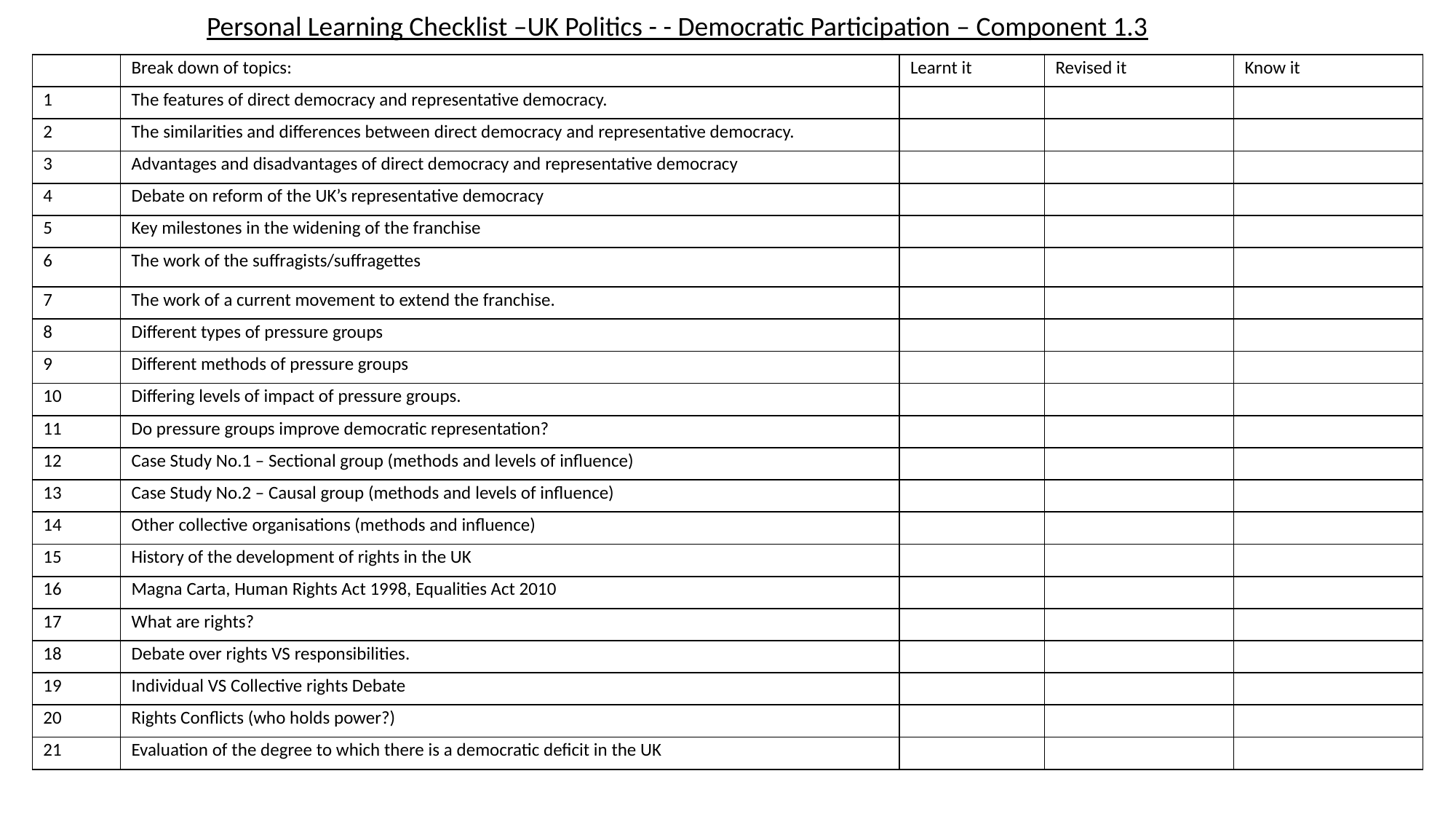

# Personal Learning Checklist –UK Politics - - Democratic Participation – Component 1.3
|  | Break down of topics: | Learnt it | Revised it | Know it |
| --- | --- | --- | --- | --- |
| 1 | The features of direct democracy and representative democracy. |  |  |  |
| 2 | The similarities and differences between direct democracy and representative democracy. |  |  |  |
| 3 | Advantages and disadvantages of direct democracy and representative democracy |  |  |  |
| 4 | Debate on reform of the UK’s representative democracy |  |  |  |
| 5 | Key milestones in the widening of the franchise |  |  |  |
| 6 | The work of the suffragists/suffragettes |  |  |  |
| 7 | The work of a current movement to extend the franchise. |  |  |  |
| 8 | Different types of pressure groups |  |  |  |
| 9 | Different methods of pressure groups |  |  |  |
| 10 | Differing levels of impact of pressure groups. |  |  |  |
| 11 | Do pressure groups improve democratic representation? |  |  |  |
| 12 | Case Study No.1 – Sectional group (methods and levels of influence) |  |  |  |
| 13 | Case Study No.2 – Causal group (methods and levels of influence) |  |  |  |
| 14 | Other collective organisations (methods and influence) |  |  |  |
| 15 | History of the development of rights in the UK |  |  |  |
| 16 | Magna Carta, Human Rights Act 1998, Equalities Act 2010 |  |  |  |
| 17 | What are rights? |  |  |  |
| 18 | Debate over rights VS responsibilities. |  |  |  |
| 19 | Individual VS Collective rights Debate |  |  |  |
| 20 | Rights Conflicts (who holds power?) |  |  |  |
| 21 | Evaluation of the degree to which there is a democratic deficit in the UK |  |  |  |